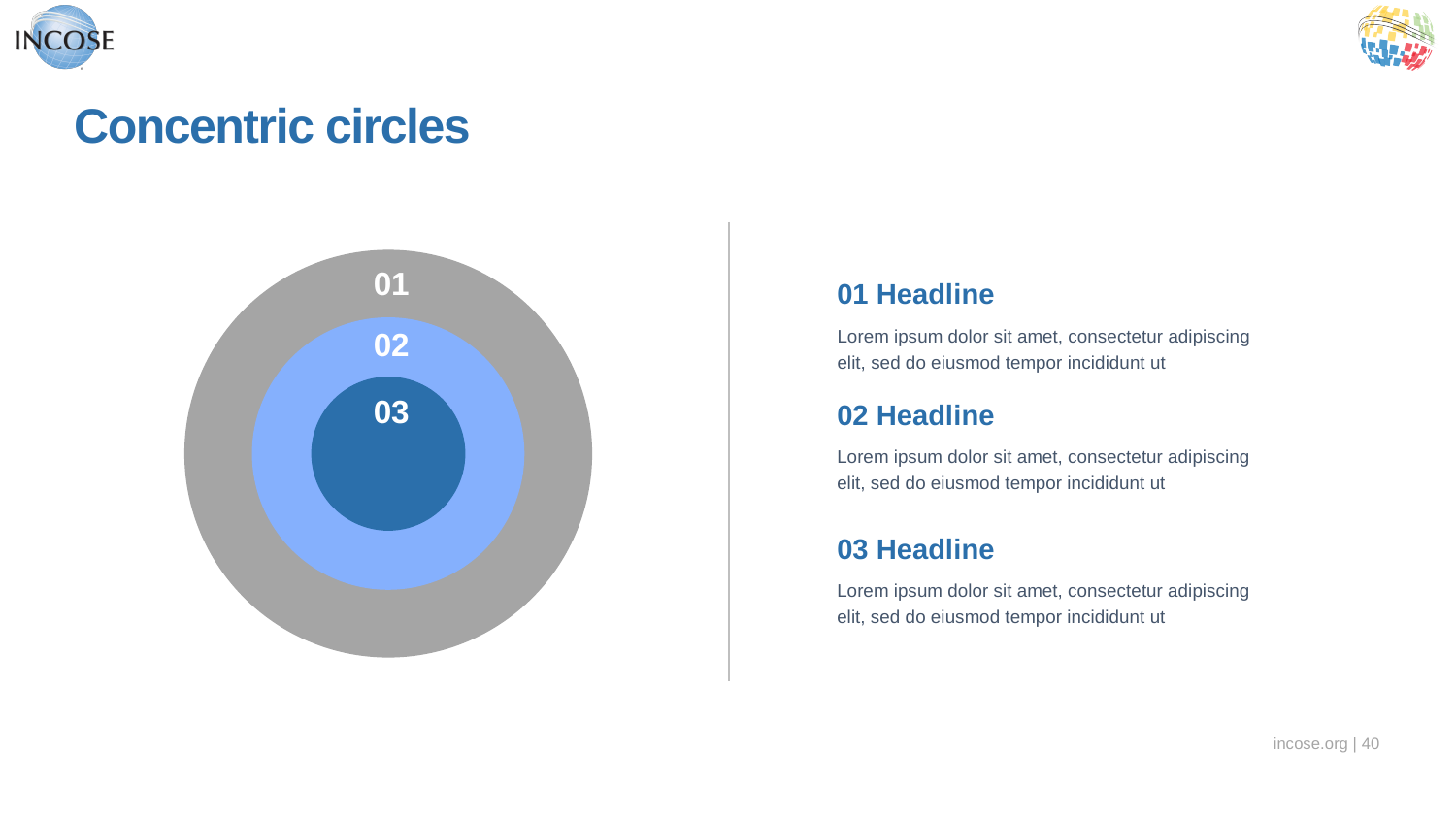

Concentric circles

01
01 Headline
Lorem ipsum dolor sit amet, consectetur adipiscing elit, sed do eiusmod tempor incididunt ut
02
03
02 Headline
Lorem ipsum dolor sit amet, consectetur adipiscing elit, sed do eiusmod tempor incididunt ut
03 Headline
Lorem ipsum dolor sit amet, consectetur adipiscing elit, sed do eiusmod tempor incididunt ut